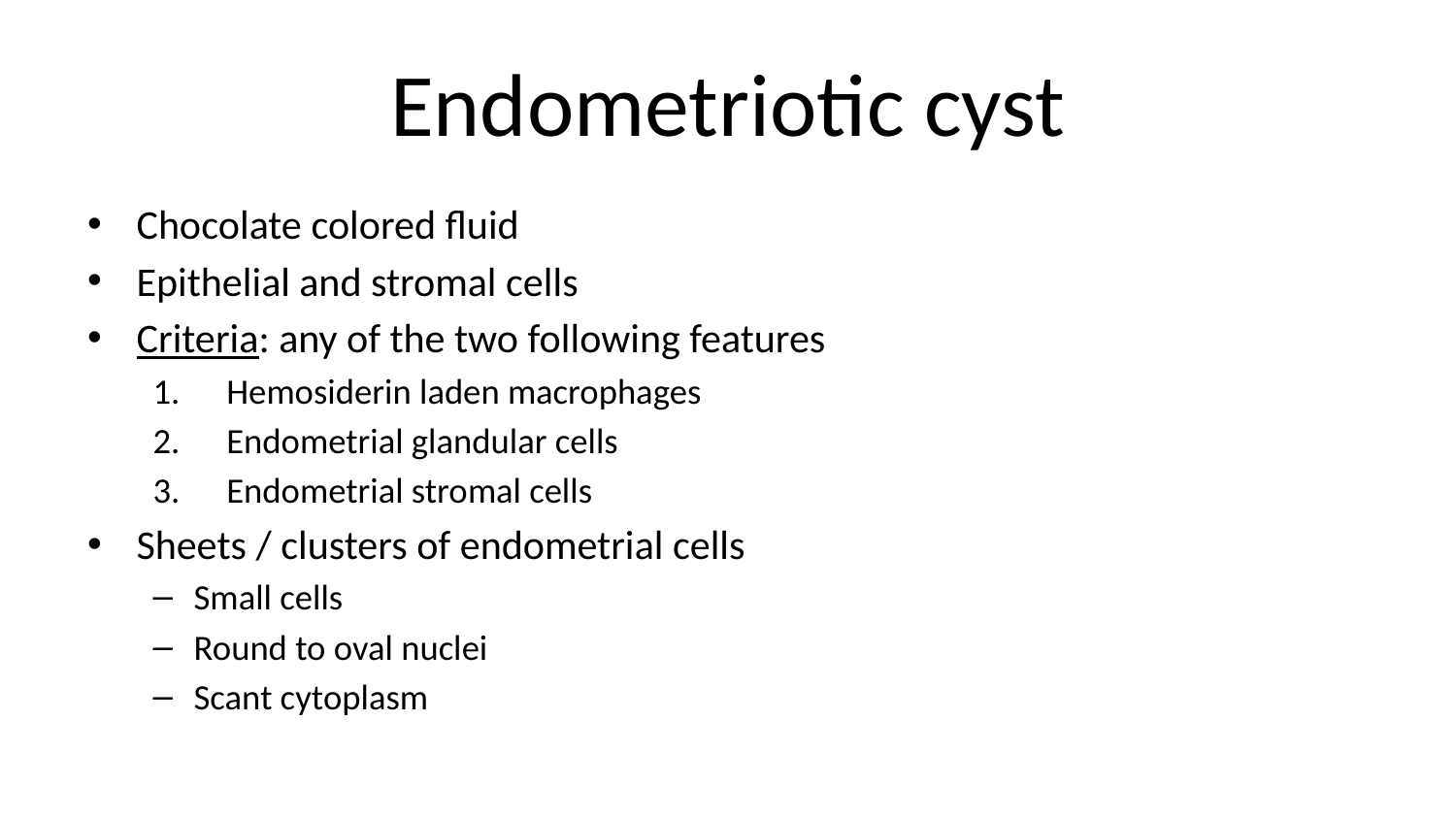

# Endometriotic cyst
Chocolate colored fluid
Epithelial and stromal cells
Criteria: any of the two following features
Hemosiderin laden macrophages
Endometrial glandular cells
Endometrial stromal cells
Sheets / clusters of endometrial cells
Small cells
Round to oval nuclei
Scant cytoplasm